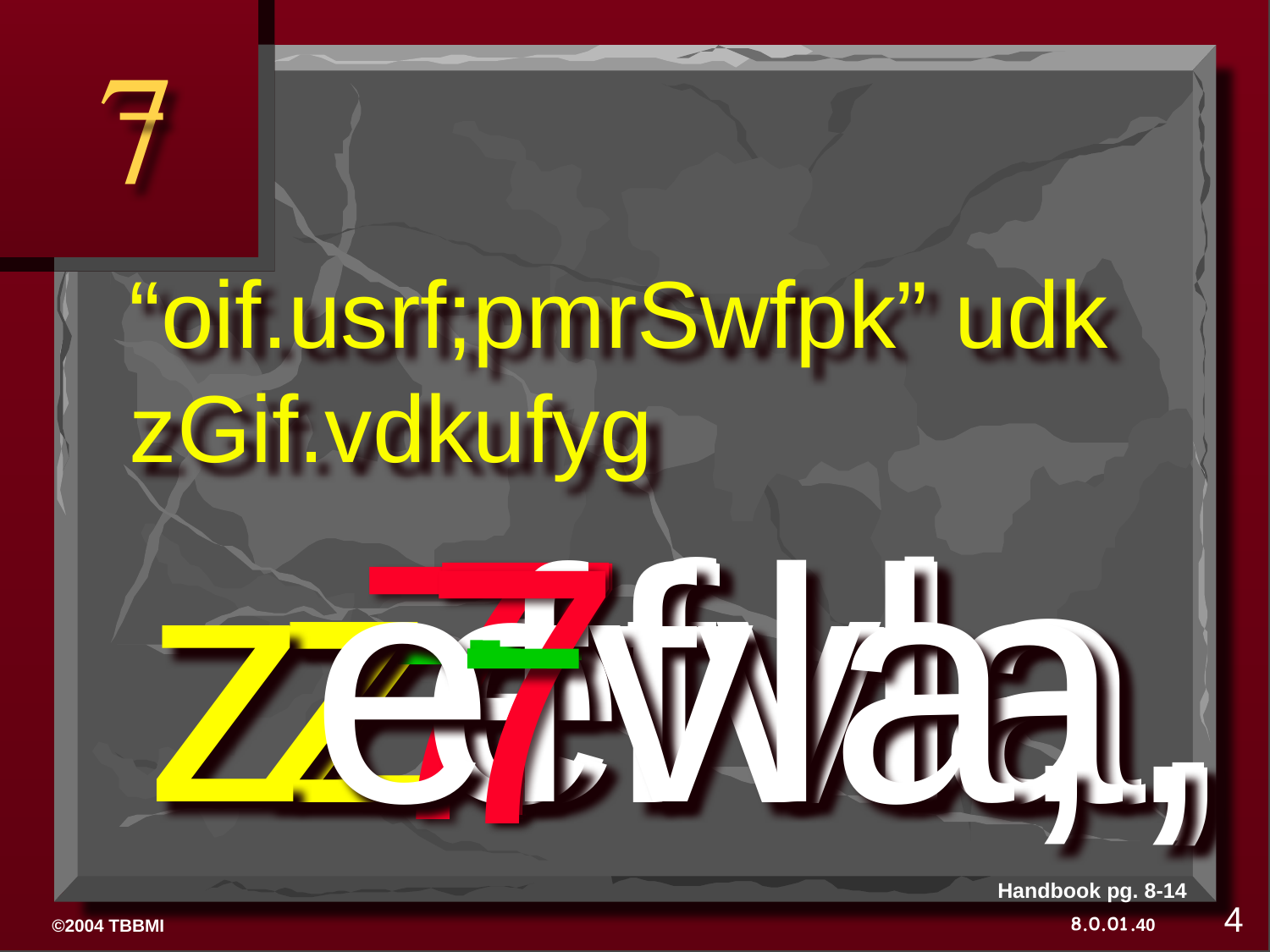

7

# “oif.usrf;pmrSwfpk” udk zGif.vdkufyg
7

zefvla,
7

zefvla,
7

zefvla,
7

7

zefvla,

Handbook pg. 8-14
4

40